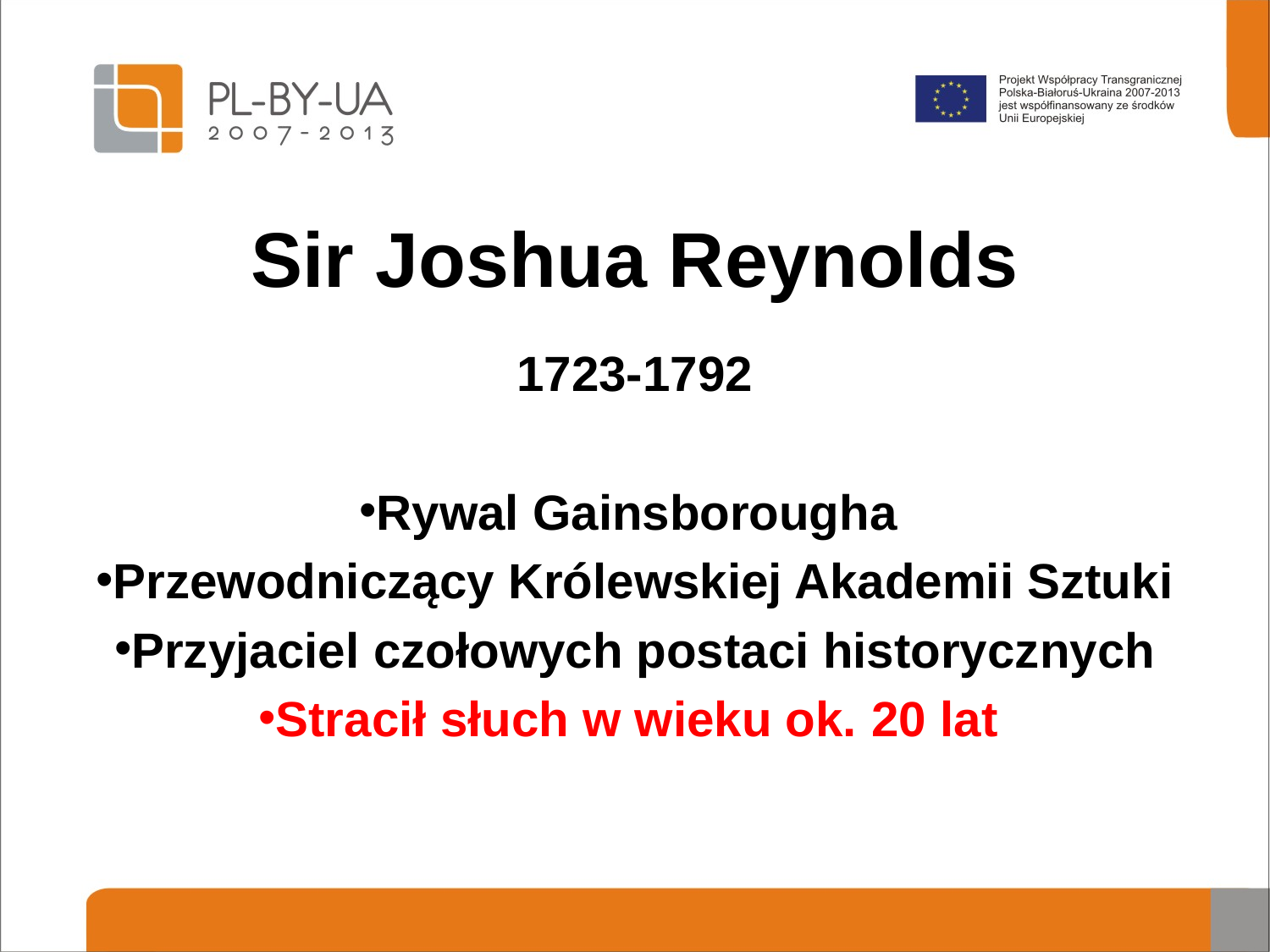

# Sir Joshua Reynolds
1723-1792

Rywal Gainsborougha
Przewodniczący Królewskiej Akademii Sztuki
Przyjaciel czołowych postaci historycznych
Stracił słuch w wieku ok. 20 lat